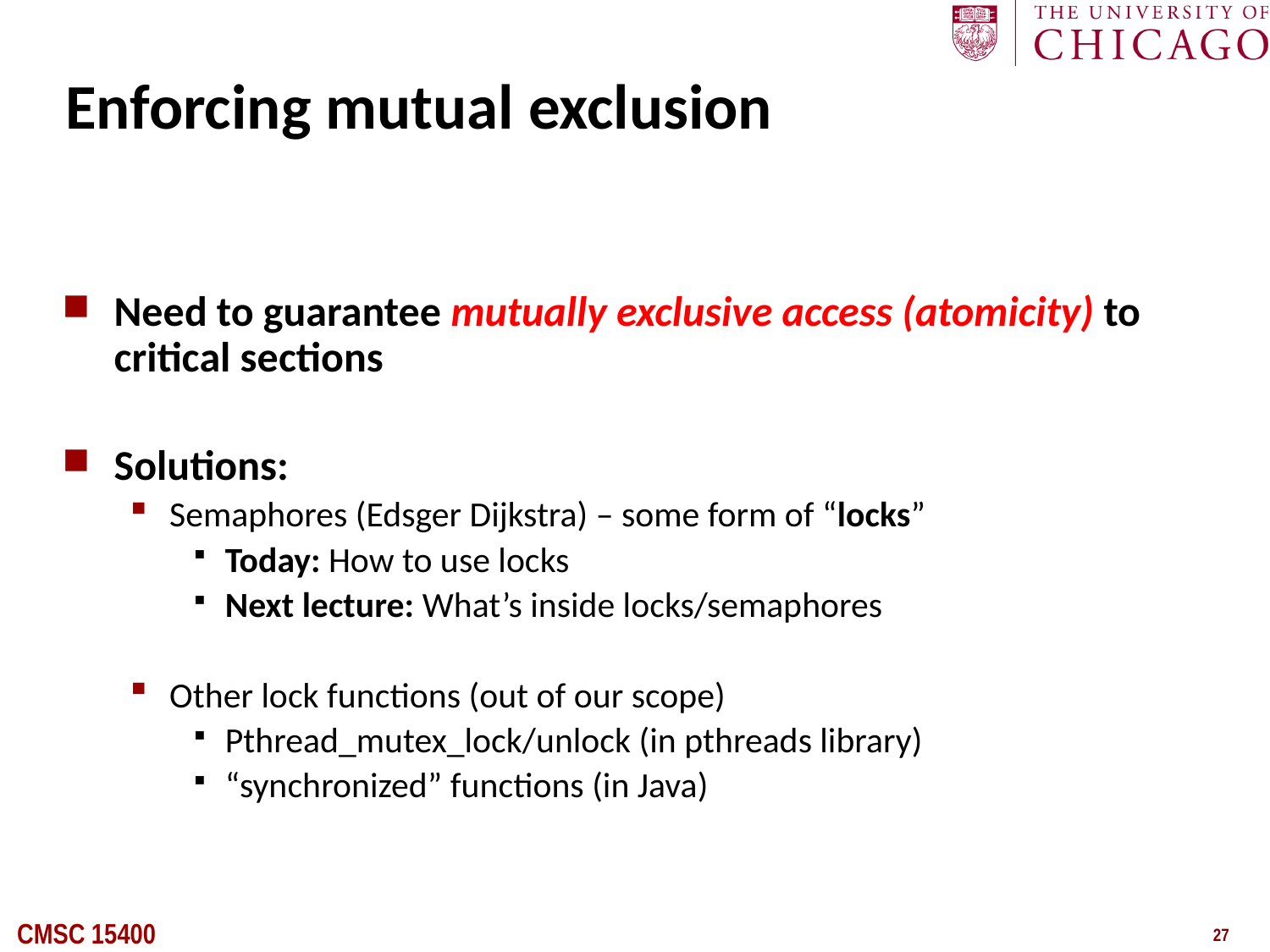

# Enforcing mutual exclusion

Need to guarantee mutually exclusive access (atomicity) to critical sections

Solutions:
Semaphores (Edsger Dijkstra) – some form of “locks”
Today: How to use locks
Next lecture: What’s inside locks/semaphores

Other lock functions (out of our scope)
Pthread_mutex_lock/unlock (in pthreads library)
“synchronized” functions (in Java)